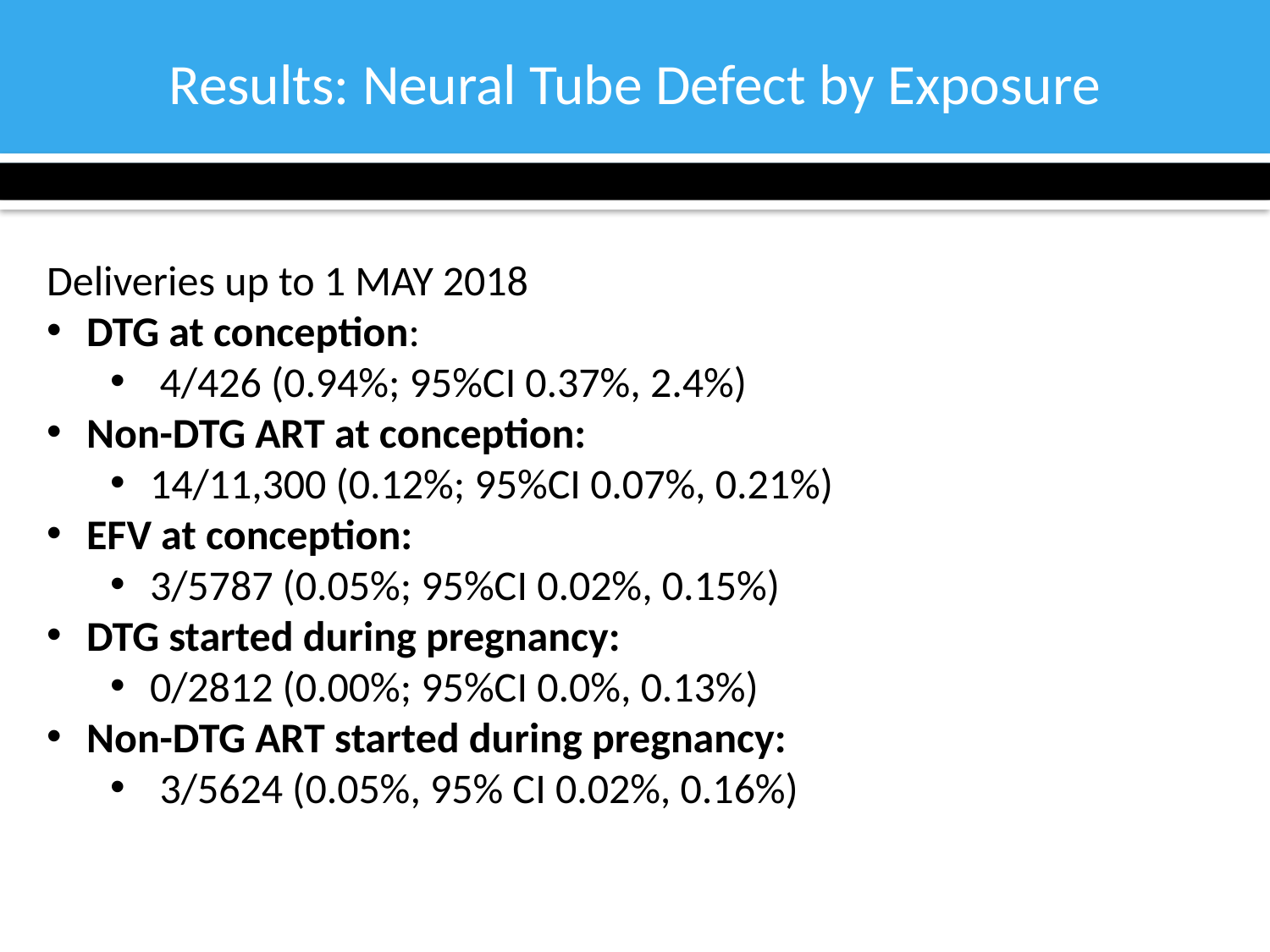

# Results: Neural Tube Defect by Exposure
Deliveries up to 1 MAY 2018
DTG at conception:
 4/426 (0.94%; 95%CI 0.37%, 2.4%)
Non-DTG ART at conception:
14/11,300 (0.12%; 95%CI 0.07%, 0.21%)
EFV at conception:
3/5787 (0.05%; 95%CI 0.02%, 0.15%)
DTG started during pregnancy:
0/2812 (0.00%; 95%CI 0.0%, 0.13%)
Non-DTG ART started during pregnancy:
 3/5624 (0.05%, 95% CI 0.02%, 0.16%)